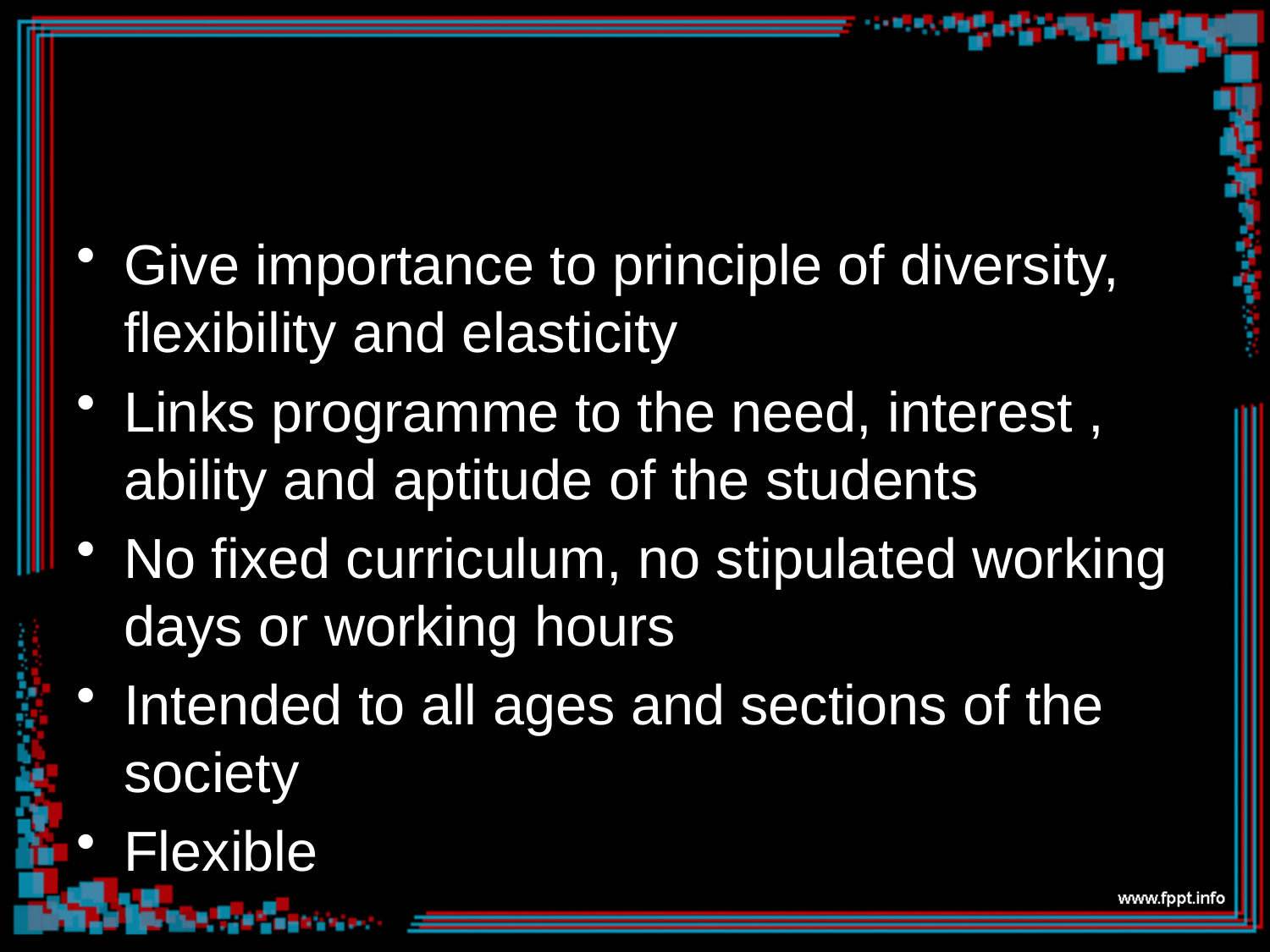

#
Give importance to principle of diversity, flexibility and elasticity
Links programme to the need, interest , ability and aptitude of the students
No fixed curriculum, no stipulated working days or working hours
Intended to all ages and sections of the society
Flexible